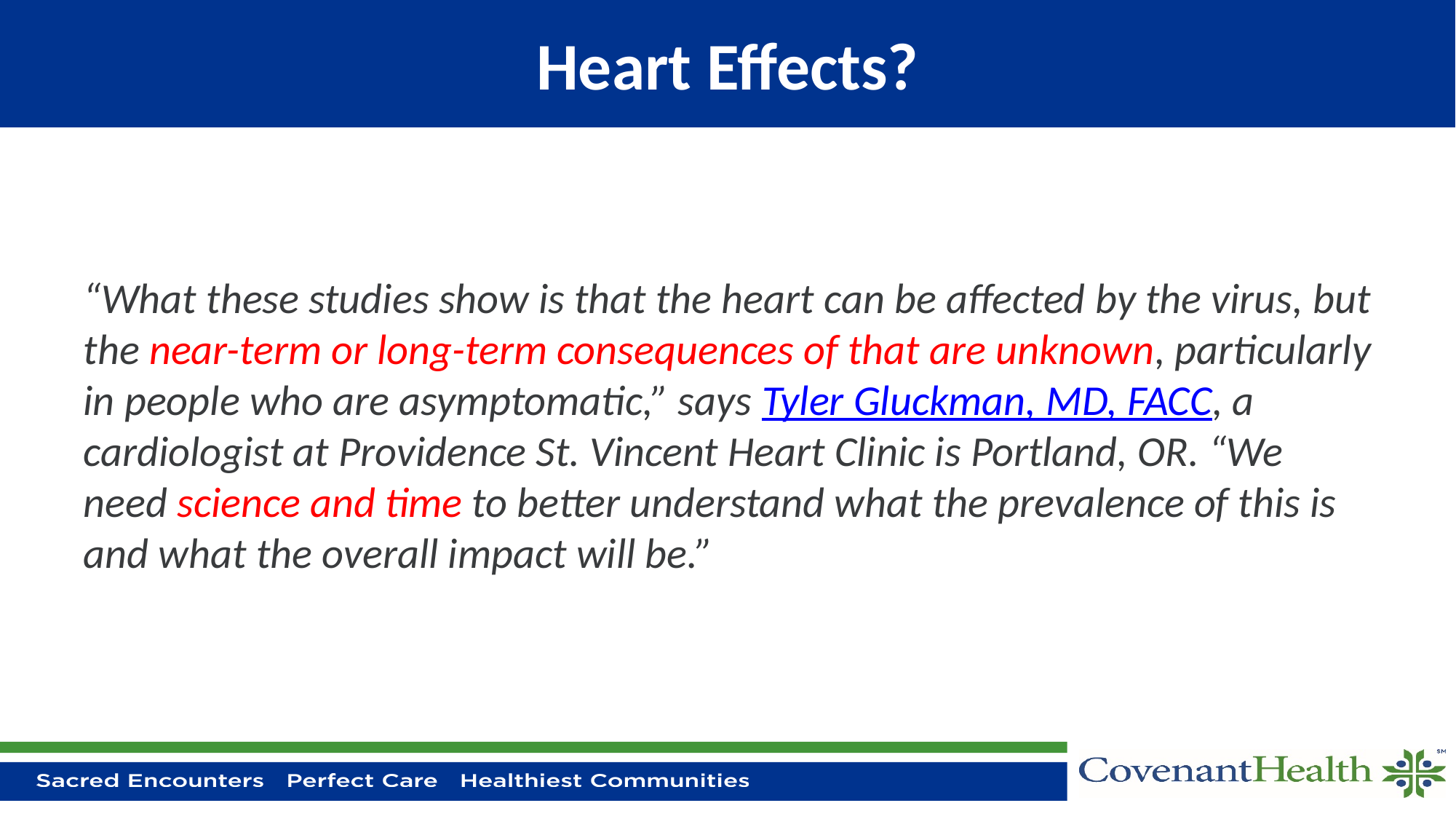

# Heart Effects?
“What these studies show is that the heart can be affected by the virus, but the near-term or long-term consequences of that are unknown, particularly in people who are asymptomatic,” says Tyler Gluckman, MD, FACC, a cardiologist at Providence St. Vincent Heart Clinic is Portland, OR. “We need science and time to better understand what the prevalence of this is and what the overall impact will be.”